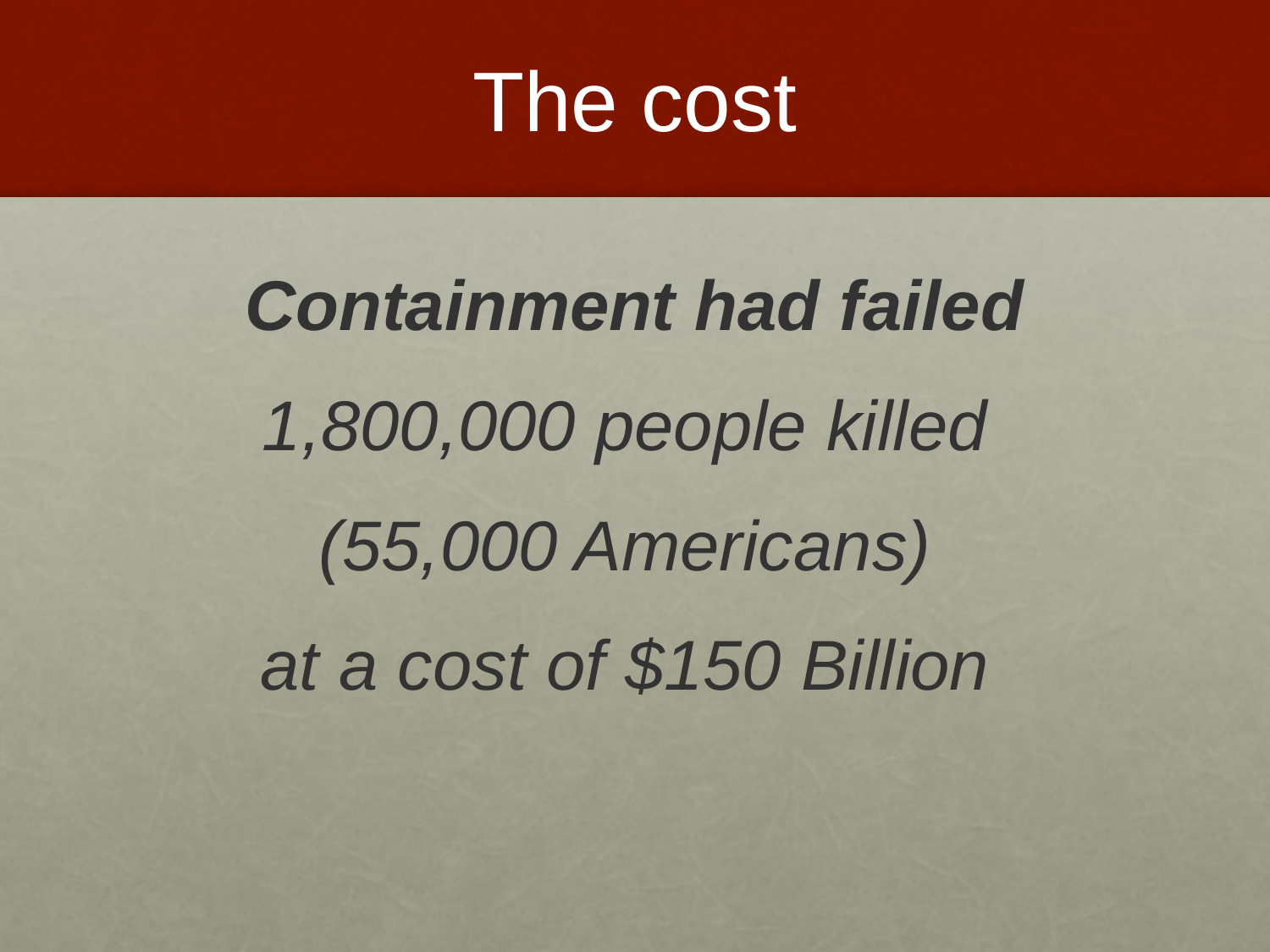

# The cost
Containment had failed
1,800,000 people killed
(55,000 Americans)
at a cost of $150 Billion